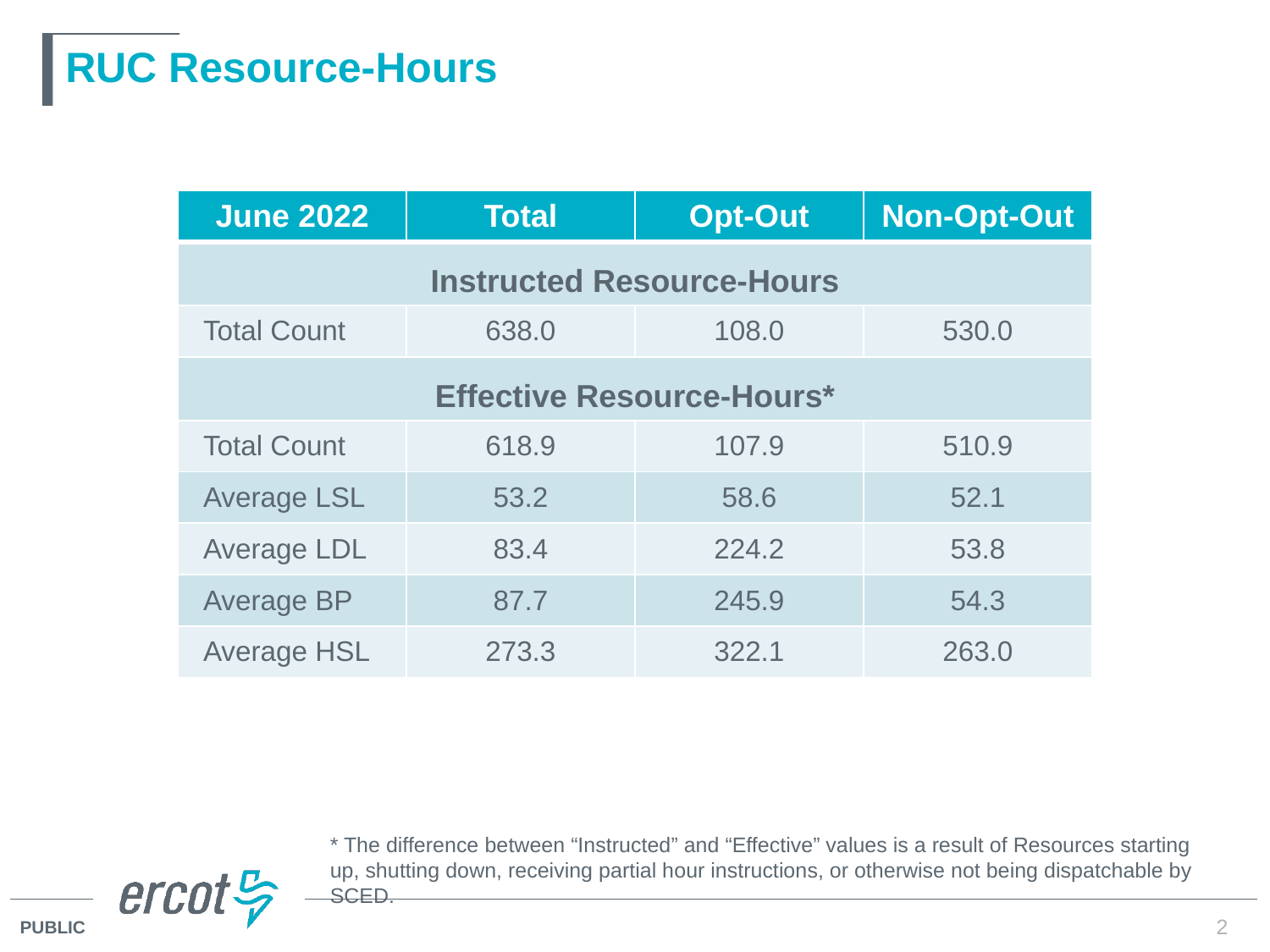

# RUC Resource-Hours
| June 2022 | Total | Opt-Out | Non-Opt-Out |
| --- | --- | --- | --- |
| Instructed Resource-Hours |  |  |  |
| Total Count | 638.0 | 108.0 | 530.0 |
| Effective Resource-Hours\* |  |  |  |
| Total Count | 618.9 | 107.9 | 510.9 |
| Average LSL | 53.2 | 58.6 | 52.1 |
| Average LDL | 83.4 | 224.2 | 53.8 |
| Average BP | 87.7 | 245.9 | 54.3 |
| Average HSL | 273.3 | 322.1 | 263.0 |
* The difference between “Instructed” and “Effective” values is a result of Resources starting up, shutting down, receiving partial hour instructions, or otherwise not being dispatchable by SCED.
2